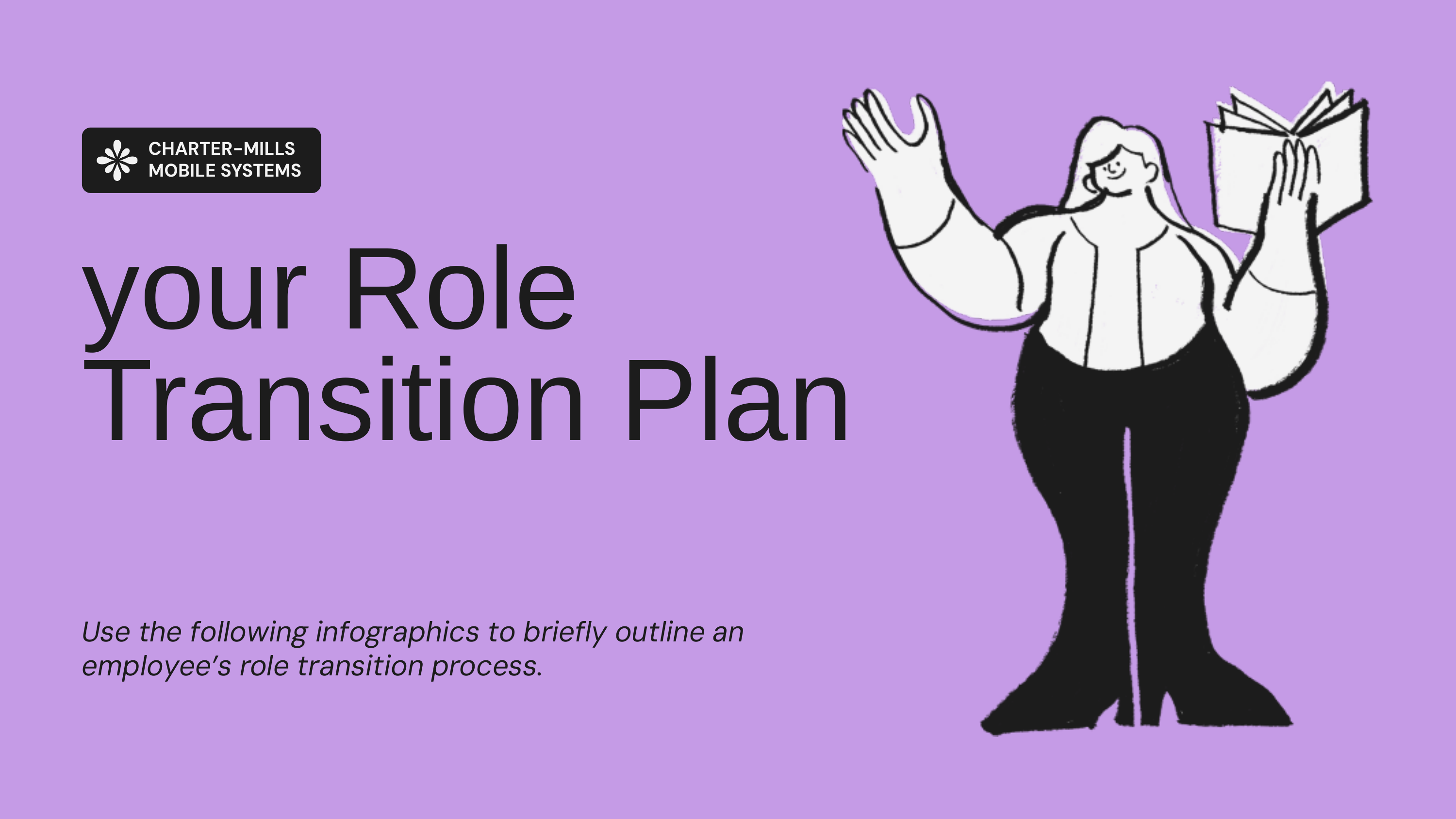

CHARTER-MILLS MOBILE SYSTEMS

your Role Transition Plan
Use the following infographics to briefly outline an employee’s role transition process.